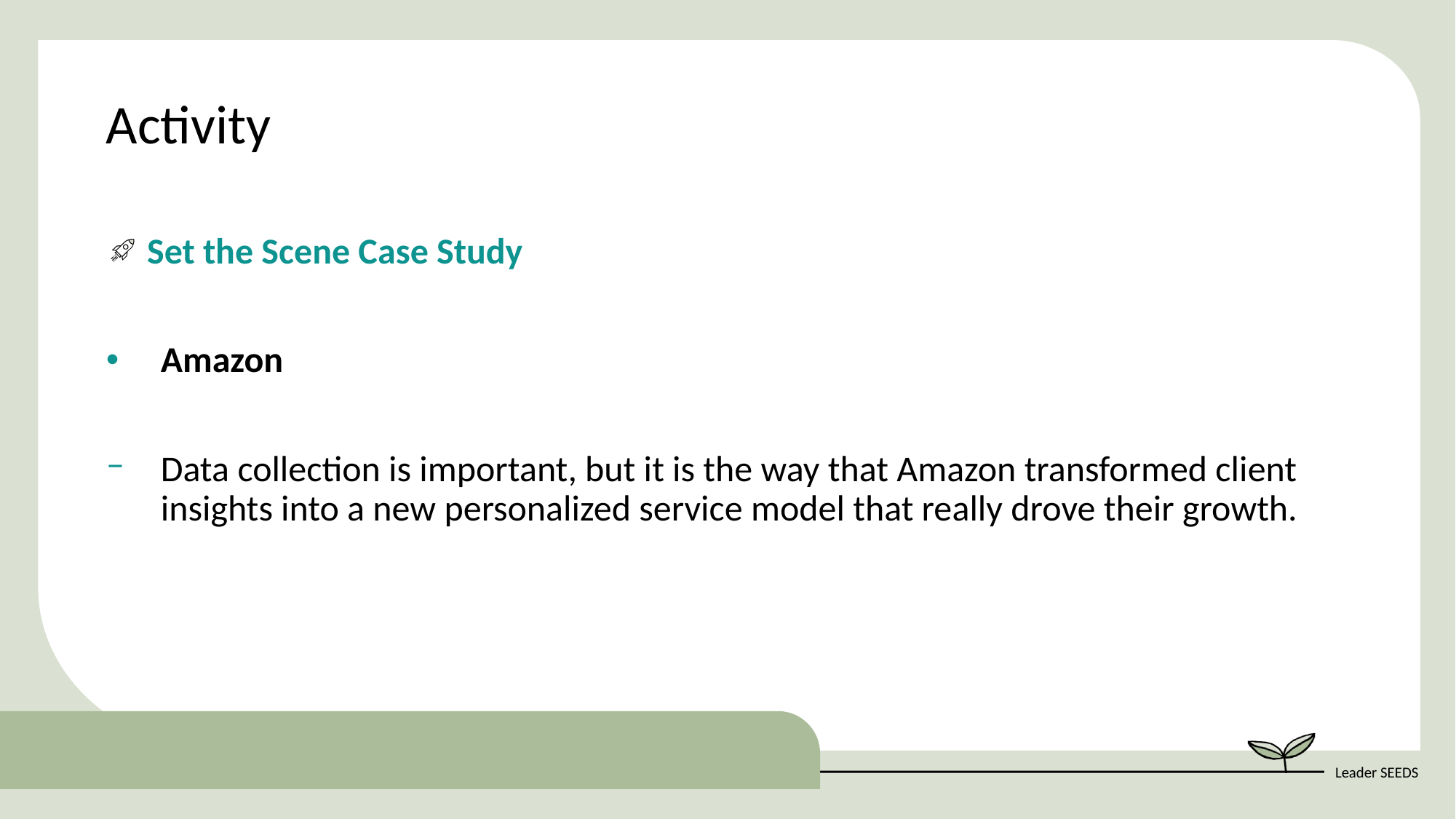

Activity
Set the Scene Case Study

Amazon

Data collection is important, but it is the way that Amazon transformed client insights into a new personalized service model that really drove their growth.